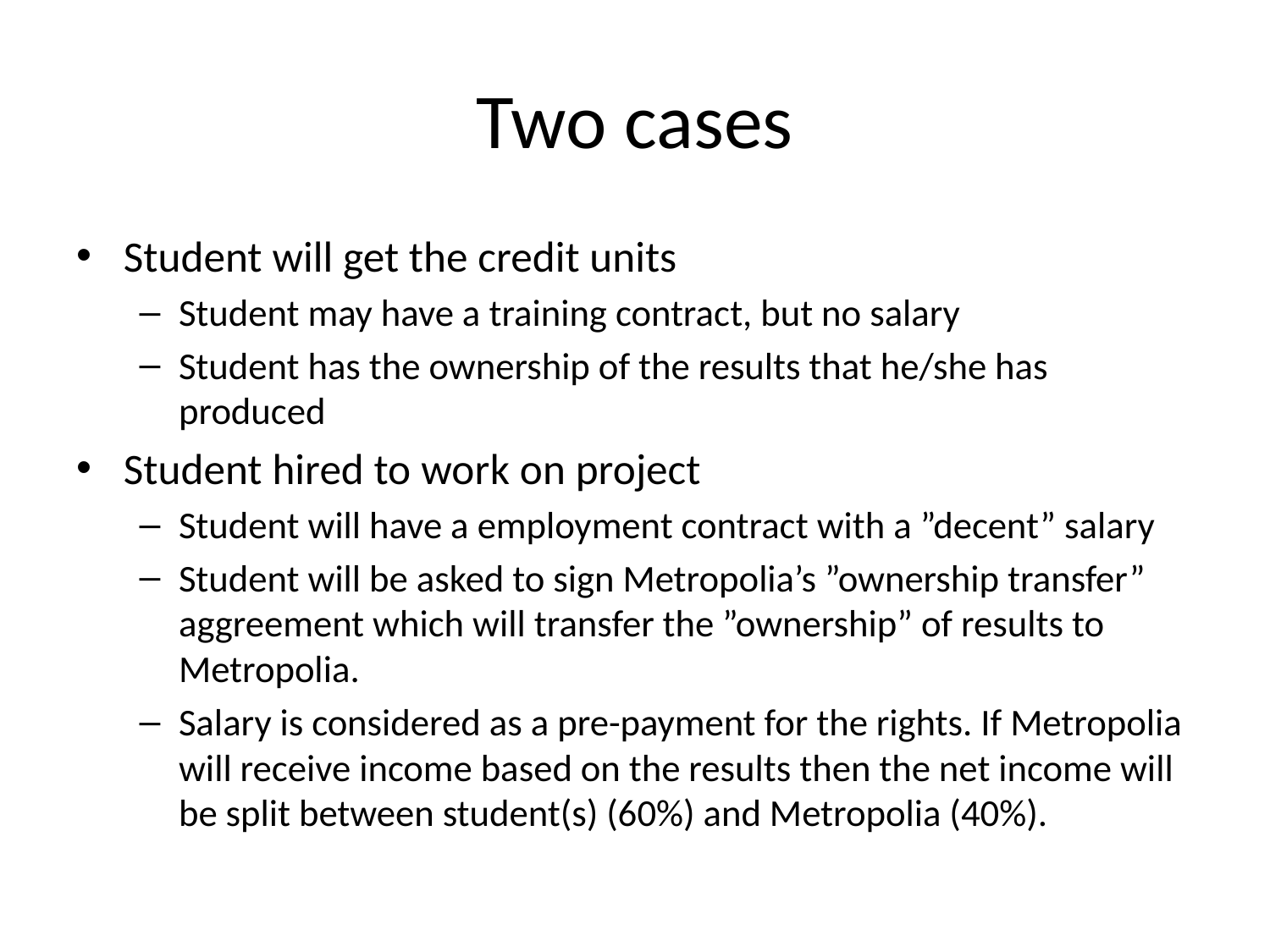

# Two cases
Student will get the credit units
Student may have a training contract, but no salary
Student has the ownership of the results that he/she has produced
Student hired to work on project
Student will have a employment contract with a ”decent” salary
Student will be asked to sign Metropolia’s ”ownership transfer” aggreement which will transfer the ”ownership” of results to Metropolia.
Salary is considered as a pre-payment for the rights. If Metropolia will receive income based on the results then the net income will be split between student(s) (60%) and Metropolia (40%).